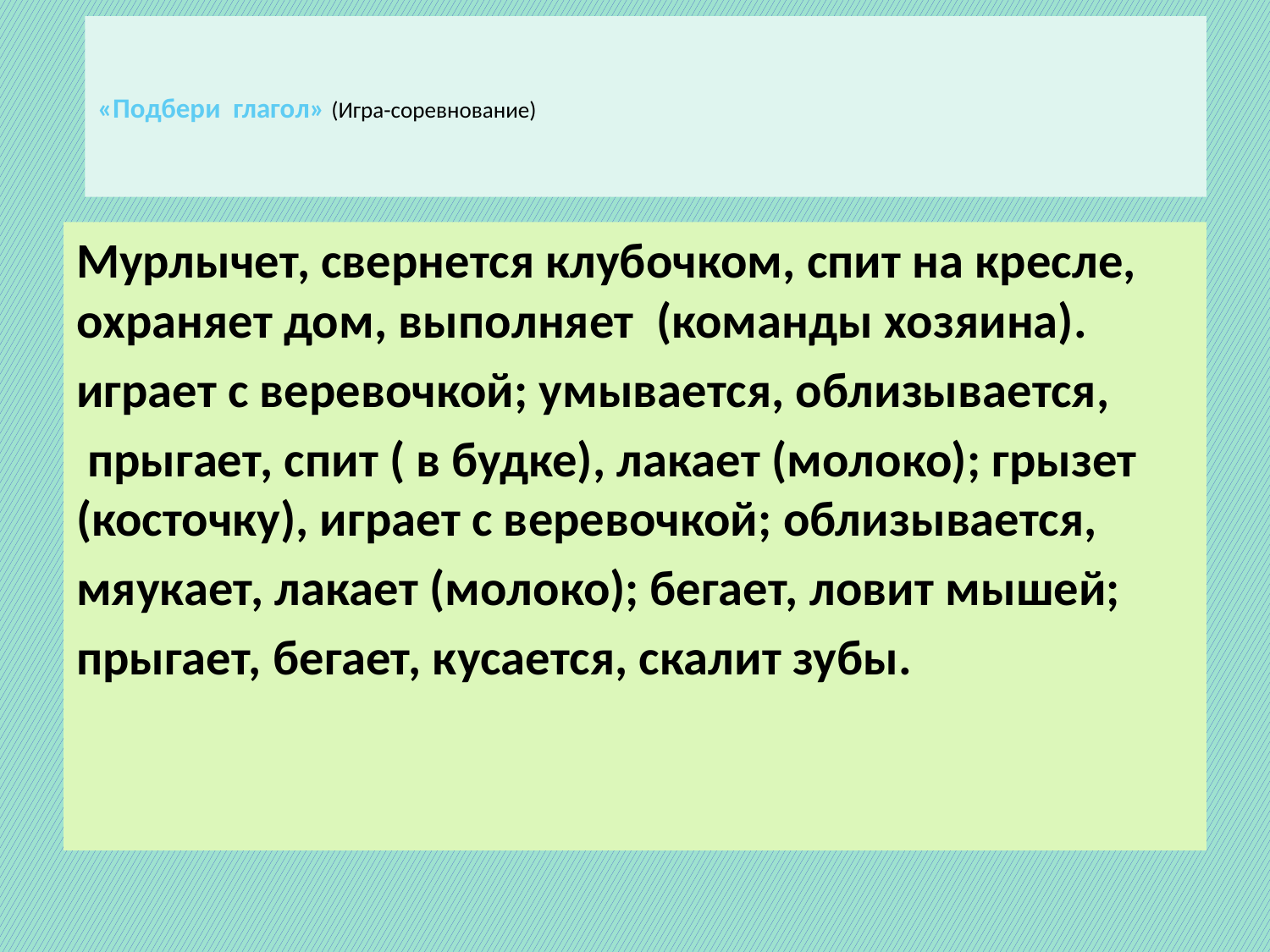

# «Подбери  глагол» (Игра-соревнование)
Мурлычет, свернется клубочком, спит на кресле, охраняет дом, выполняет  (команды хозяина).
играет с веревочкой; умывается, облизывается,
 прыгает, спит ( в будке), лакает (молоко); грызет (косточку), играет с веревочкой; облизывается,
мяукает, лакает (молоко); бегает, ловит мышей;
прыгает, бегает, кусается, скалит зубы.